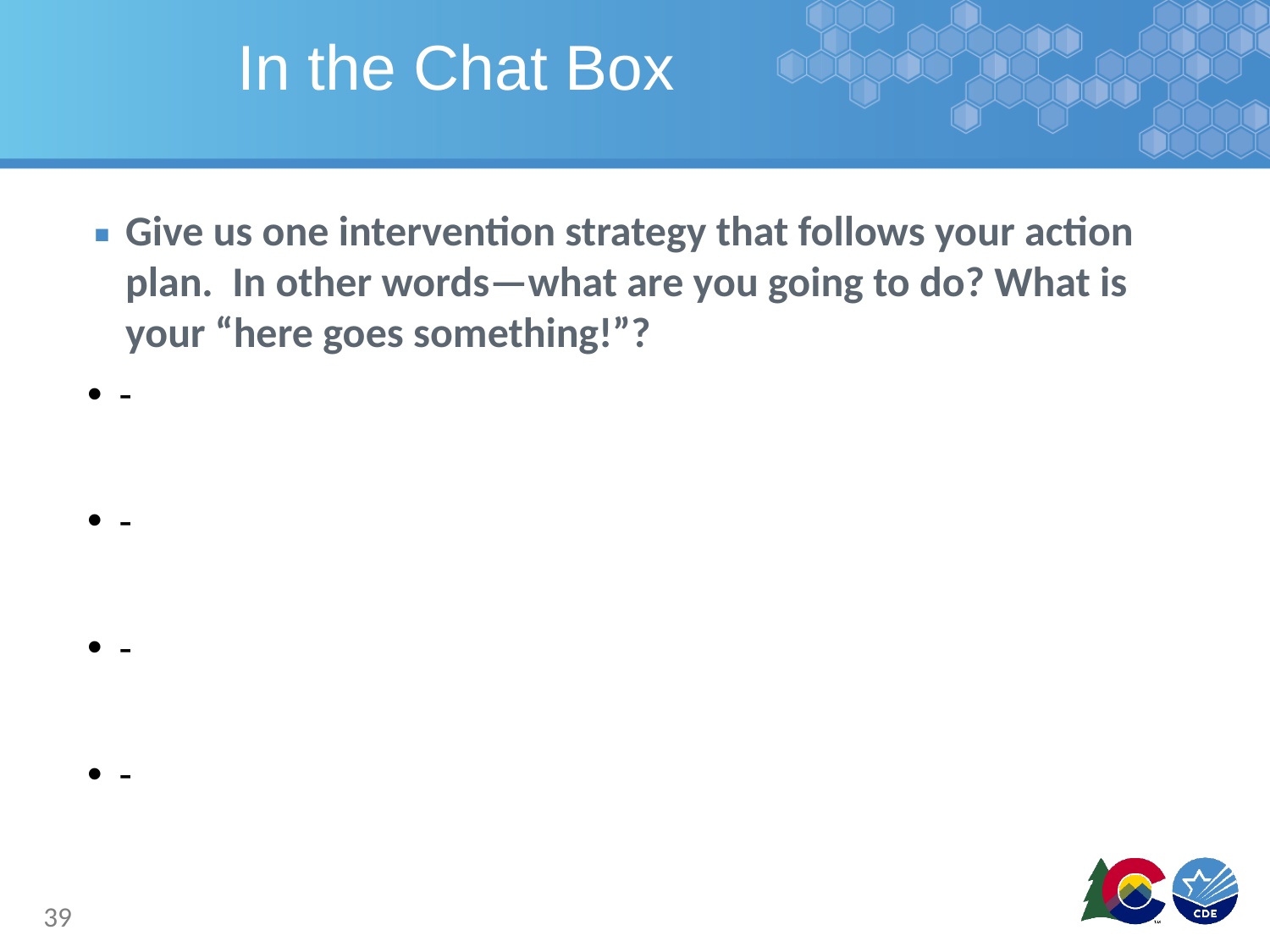

# In the Chat Box
Give us one intervention strategy that follows your action plan.  In other words—what are you going to do? What is your “here goes something!”?
-

-

-

-
39